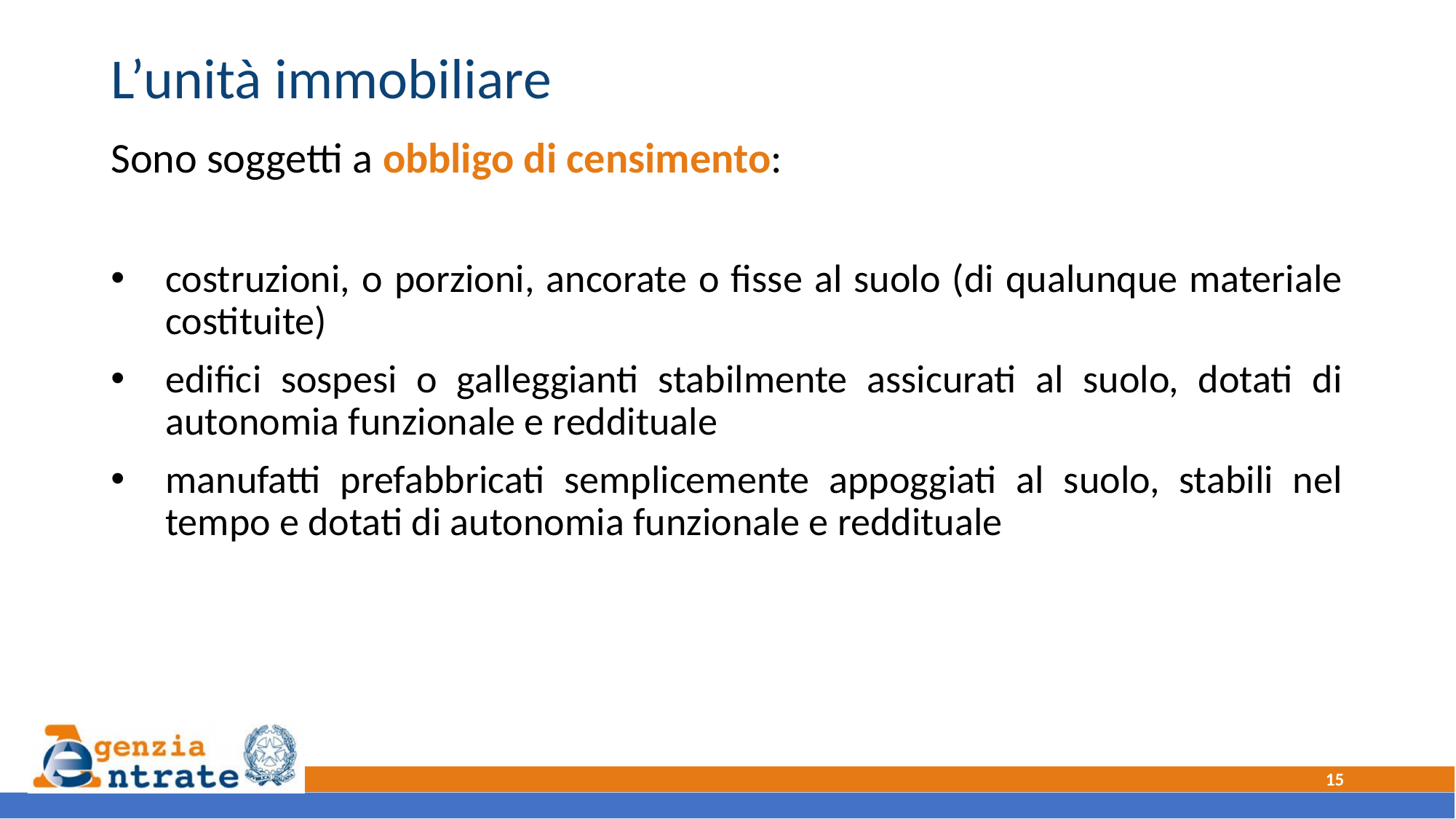

# L’unità immobiliare
Sono soggetti a obbligo di censimento:

costruzioni, o porzioni, ancorate o fisse al suolo (di qualunque materiale costituite)
edifici sospesi o galleggianti stabilmente assicurati al suolo, dotati di autonomia funzionale e reddituale
manufatti prefabbricati semplicemente appoggiati al suolo, stabili nel tempo e dotati di autonomia funzionale e reddituale